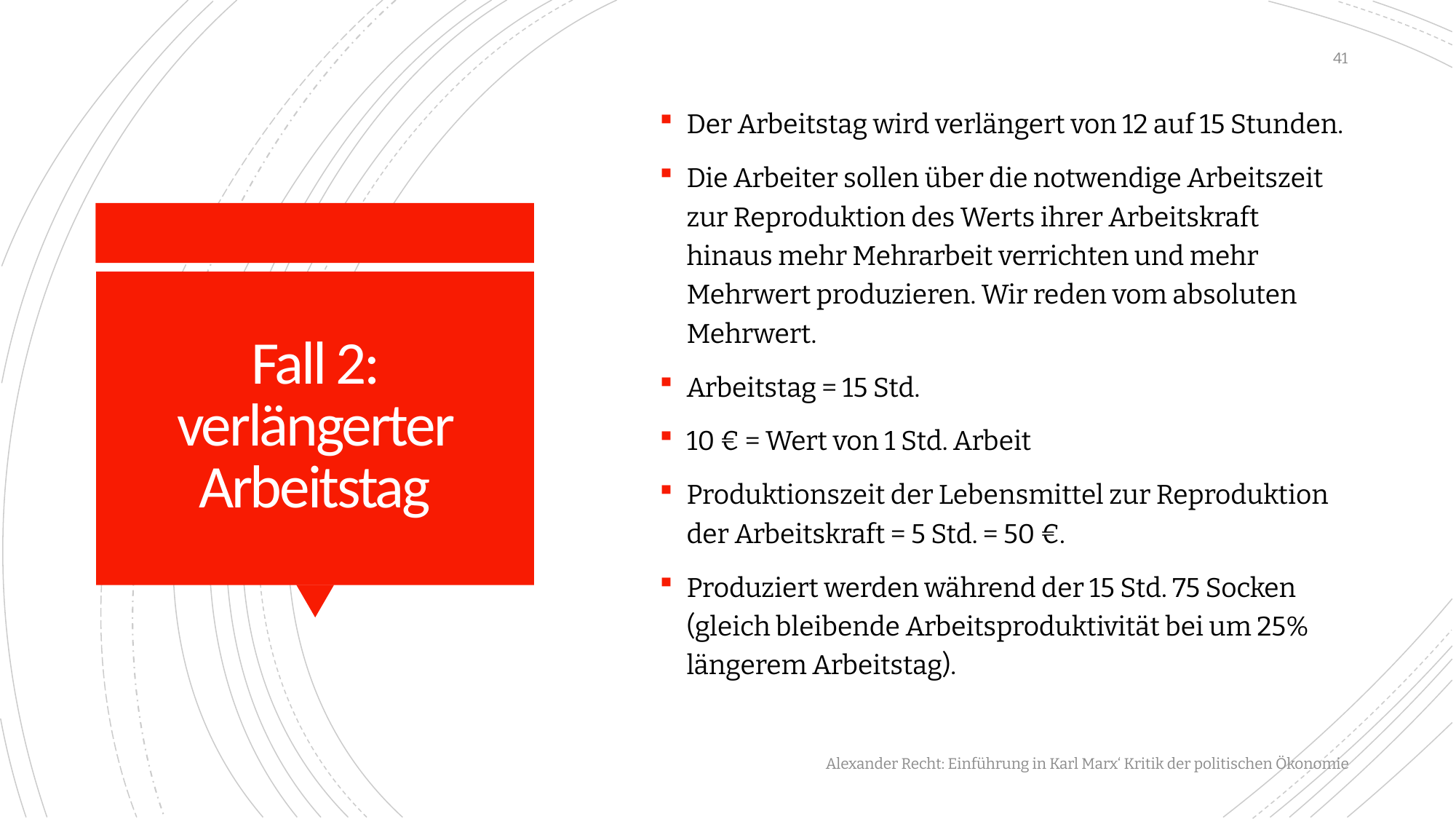

41
Der Arbeitstag wird verlängert von 12 auf 15 Stunden.
Die Arbeiter sollen über die notwendige Arbeitszeit zur Reproduktion des Werts ihrer Arbeitskraft hinaus mehr Mehrarbeit verrichten und mehr Mehrwert produzieren. Wir reden vom absoluten Mehrwert.
Arbeitstag = 15 Std.
10 € = Wert von 1 Std. Arbeit
Produktionszeit der Lebensmittel zur Reproduktion der Arbeitskraft = 5 Std. = 50 €.
Produziert werden während der 15 Std. 75 Socken
(gleich bleibende Arbeitsproduktivität bei um 25% längerem Arbeitstag).
# Fall 2: verlängerter Arbeitstag
Alexander Recht: Einführung in Karl Marx‘ Kritik der politischen Ökonomie